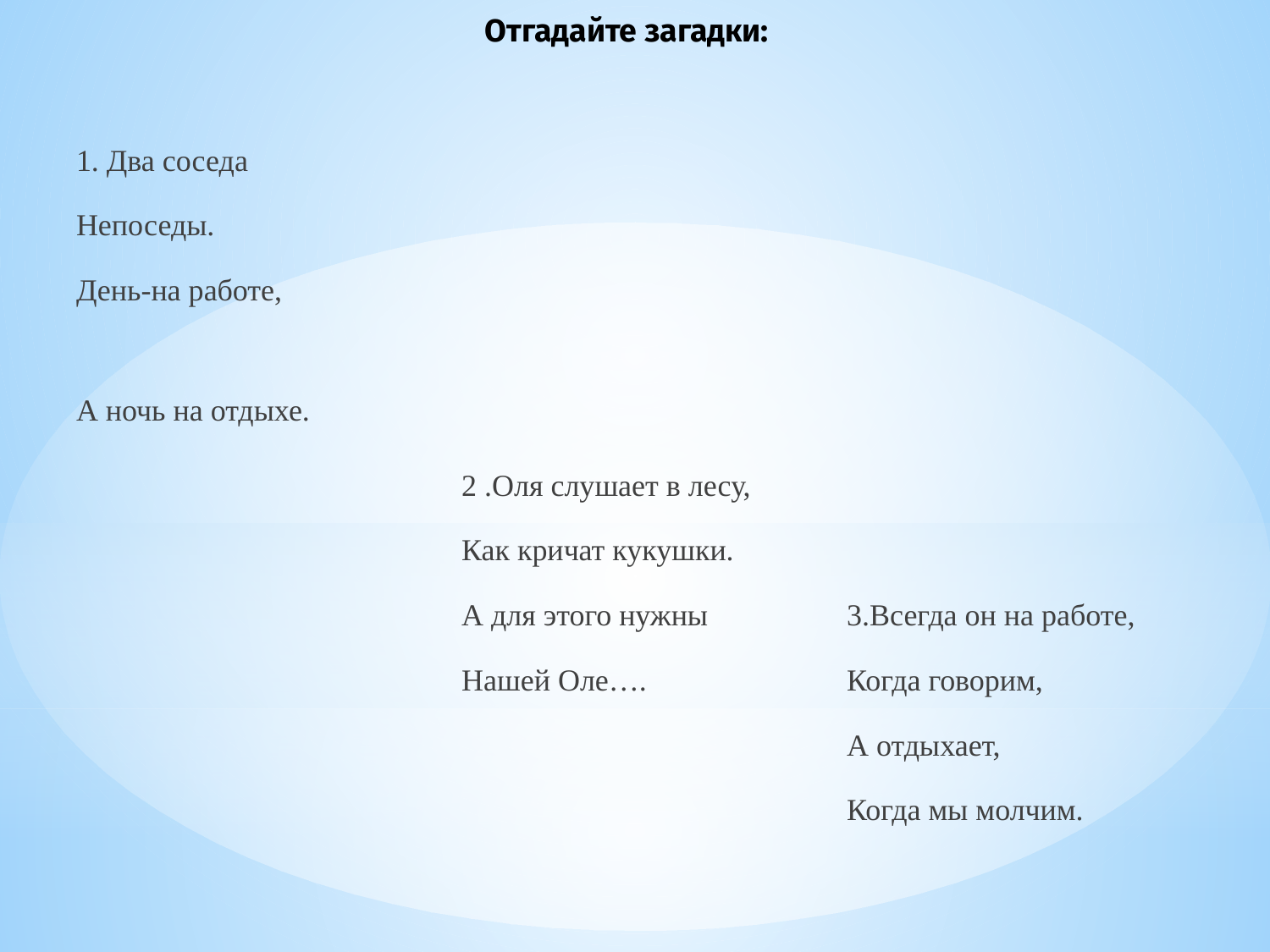

# Отгадайте загадки:
1. Два соседа
Непоседы.
День-на работе,
А ночь на отдыхе.

2 .Оля слушает в лесу,
Как кричат кукушки.
А для этого нужны
Нашей Оле….

3.Всегда он на работе,
Когда говорим,
А отдыхает,
Когда мы молчим.